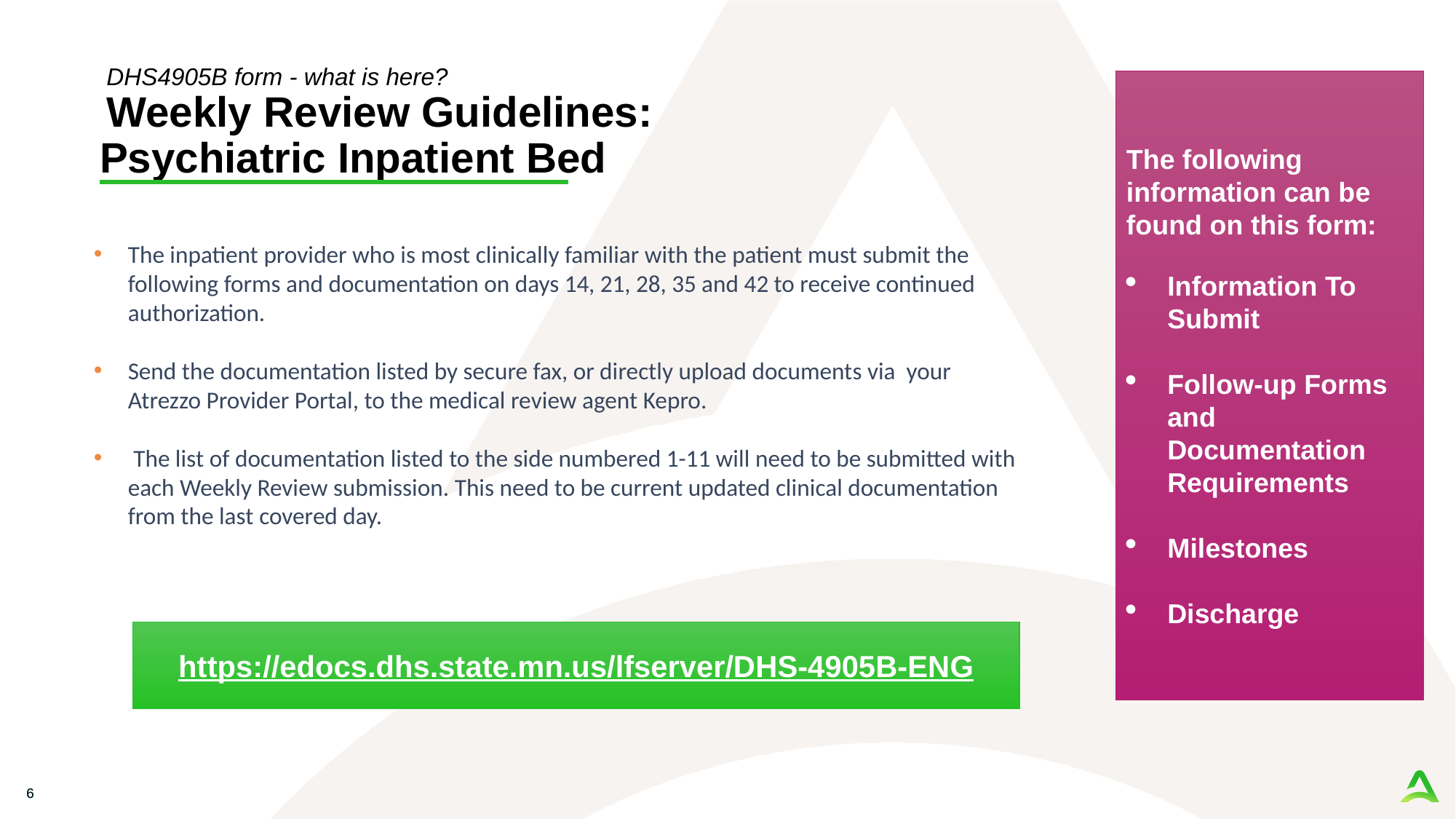

The following information can be found on this form:

Information To Submit

Follow-up Forms and Documentation Requirements

Milestones

Discharge

# DHS4905B form - what is here? Weekly Review Guidelines: Psychiatric Inpatient Bed

The inpatient provider who is most clinically familiar with the patient must submit the following forms and documentation on days 14, 21, 28, 35 and 42 to receive continued authorization.

Send the documentation listed by secure fax, or directly upload documents via  your Atrezzo Provider Portal, to the medical review agent Kepro.

 The list of documentation listed to the side numbered 1-11 will need to be submitted with each Weekly Review submission. This need to be current updated clinical documentation from the last covered day.
https://edocs.dhs.state.mn.us/lfserver/DHS-4905B-ENG